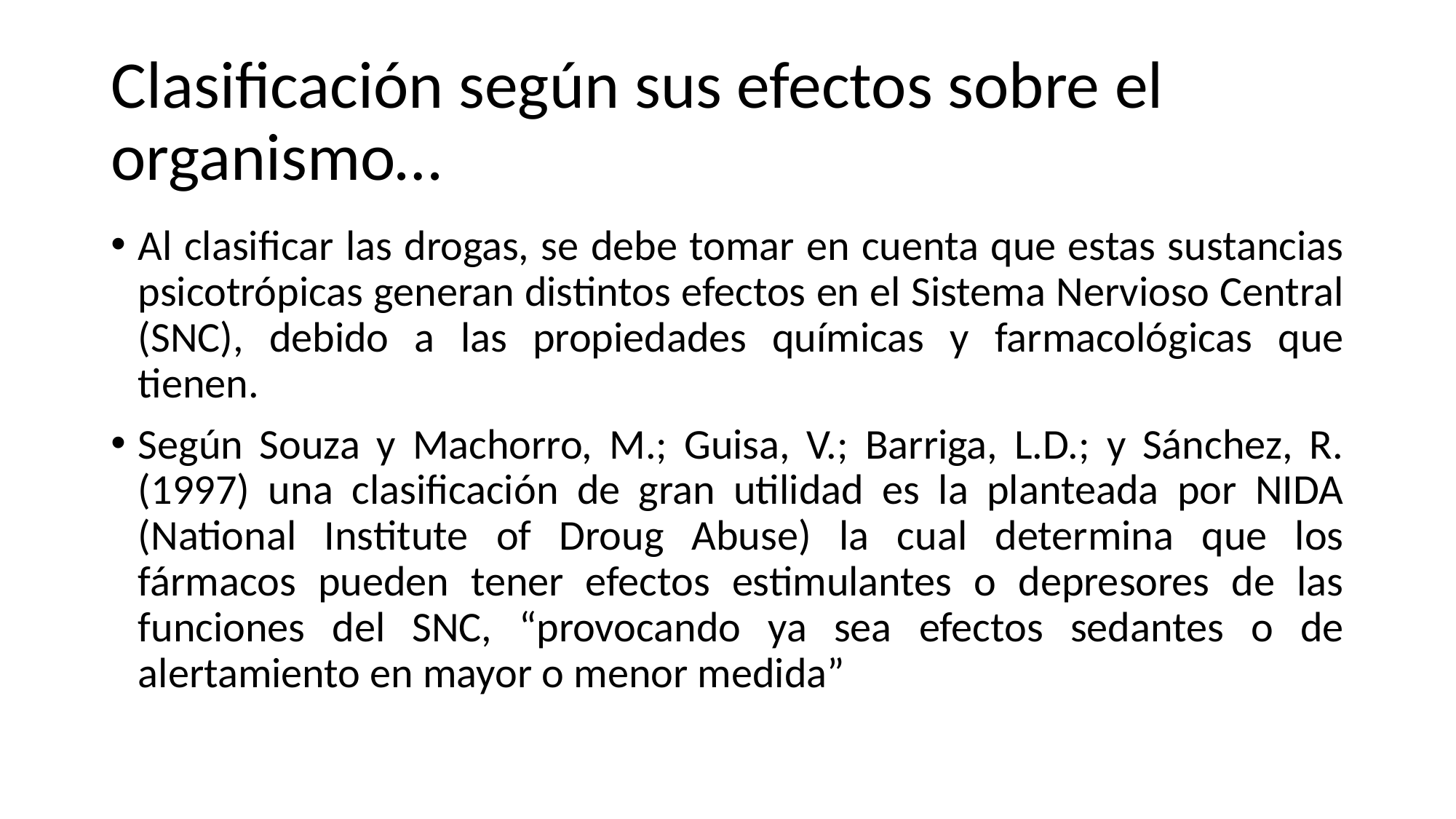

# Clasificación según sus efectos sobre el organismo…
Al clasificar las drogas, se debe tomar en cuenta que estas sustancias psicotrópicas generan distintos efectos en el Sistema Nervioso Central (SNC), debido a las propiedades químicas y farmacológicas que tienen.
Según Souza y Machorro, M.; Guisa, V.; Barriga, L.D.; y Sánchez, R. (1997) una clasificación de gran utilidad es la planteada por NIDA (National Institute of Droug Abuse) la cual determina que los fármacos pueden tener efectos estimulantes o depresores de las funciones del SNC, “provocando ya sea efectos sedantes o de alertamiento en mayor o menor medida”